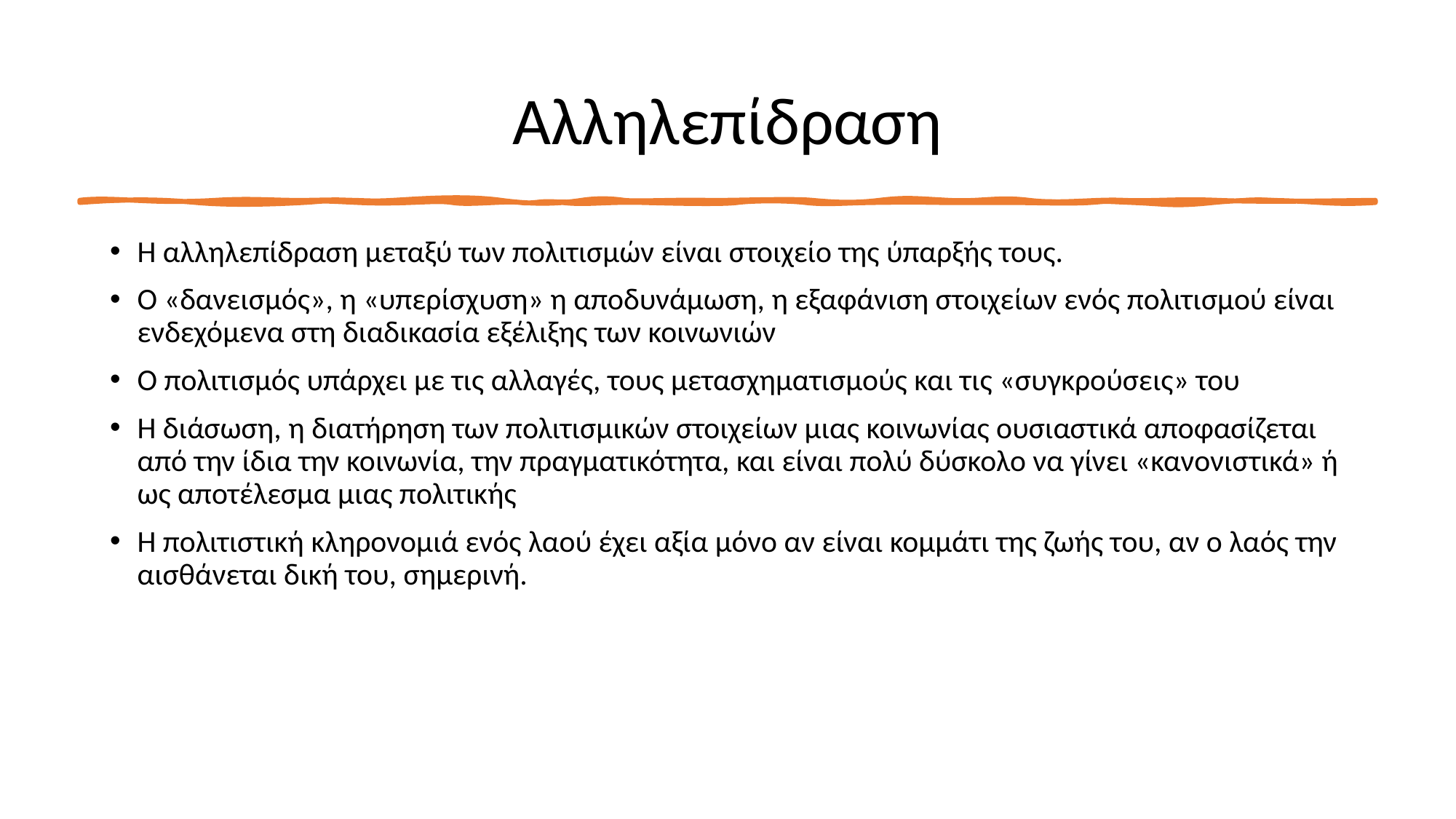

# Αλληλεπίδραση

Η αλληλεπίδραση μεταξύ των πολιτισμών είναι στοιχείο της ύπαρξής τους.
Ο «δανεισμός», η «υπερίσχυση» η αποδυνάμωση, η εξαφάνιση στοιχείων ενός πολιτισμού είναι ενδεχόμενα στη διαδικασία εξέλιξης των κοινωνιών
Ο πολιτισμός υπάρχει με τις αλλαγές, τους μετασχηματισμούς και τις «συγκρούσεις» του
Η διάσωση, η διατήρηση των πολιτισμικών στοιχείων μιας κοινωνίας ουσιαστικά αποφασίζεται από την ίδια την κοινωνία, την πραγματικότητα, και είναι πολύ δύσκολο να γίνει «κανονιστικά» ή ως αποτέλεσμα μιας πολιτικής
Η πολιτιστική κληρονομιά ενός λαού έχει αξία μόνο αν είναι κομμάτι της ζωής του, αν ο λαός την αισθάνεται δική του, σημερινή.